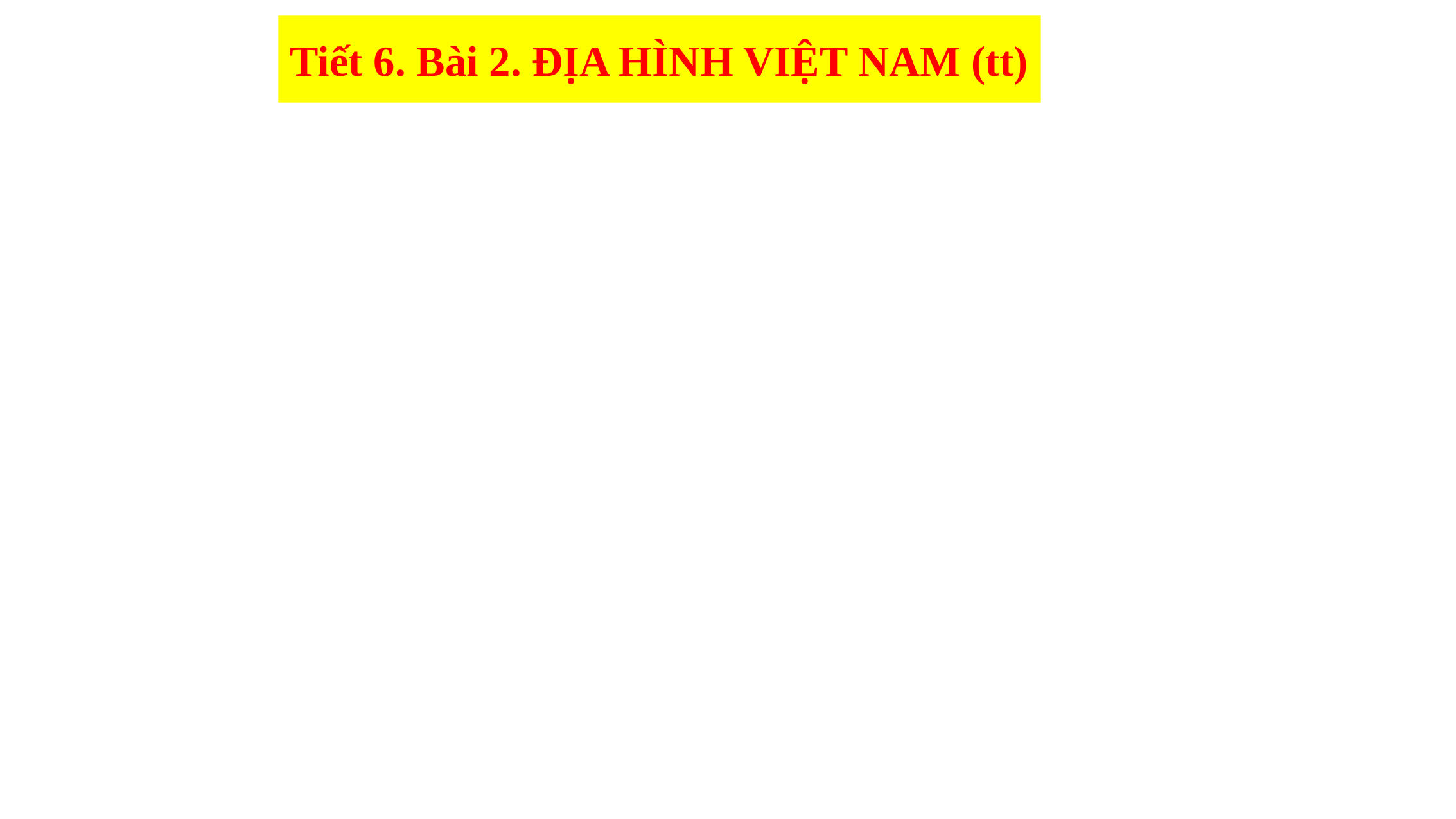

Tiết 6. Bài 2. ĐỊA HÌNH VIỆT NAM (tt)